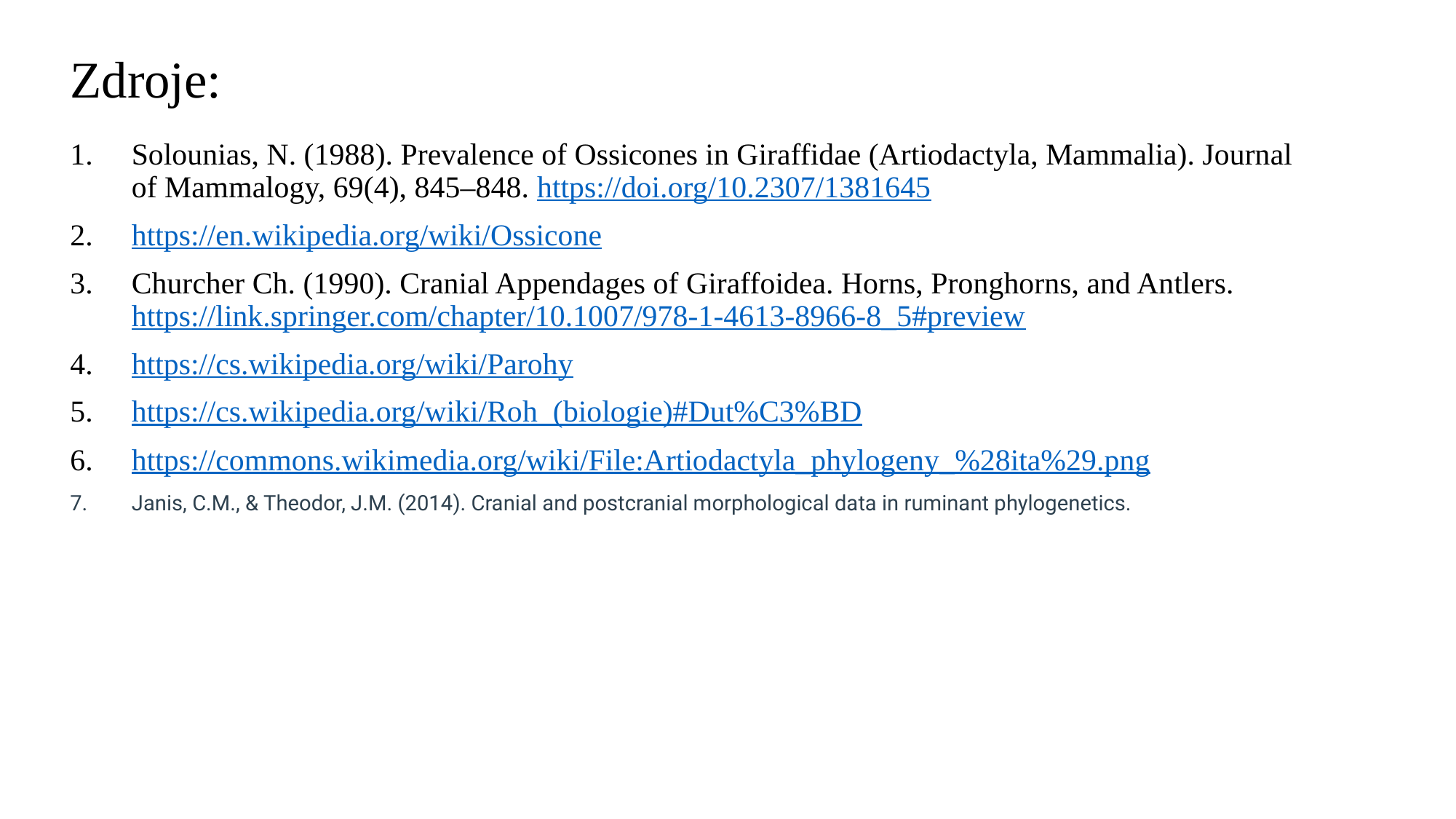

# Zdroje:
Solounias, N. (1988). Prevalence of Ossicones in Giraffidae (Artiodactyla, Mammalia). Journal of Mammalogy, 69(4), 845–848. https://doi.org/10.2307/1381645
https://en.wikipedia.org/wiki/Ossicone
Churcher Ch. (1990). Cranial Appendages of Giraffoidea. Horns, Pronghorns, and Antlers. https://link.springer.com/chapter/10.1007/978-1-4613-8966-8_5#preview
https://cs.wikipedia.org/wiki/Parohy
https://cs.wikipedia.org/wiki/Roh_(biologie)#Dut%C3%BD
https://commons.wikimedia.org/wiki/File:Artiodactyla_phylogeny_%28ita%29.png
Janis, C.M., & Theodor, J.M. (2014). Cranial and postcranial morphological data in ruminant phylogenetics.